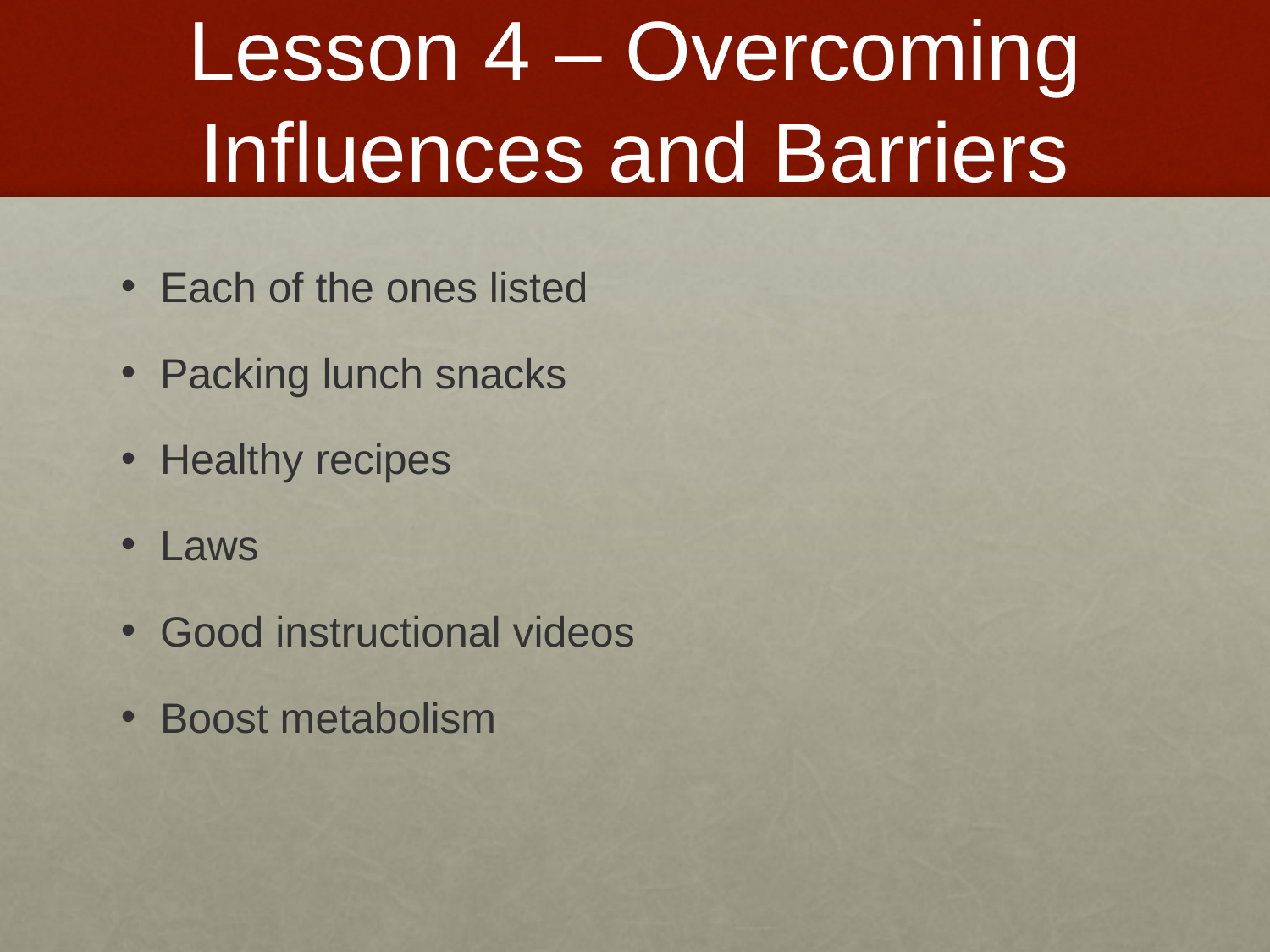

# Lesson 4 – Overcoming Influences and Barriers
Each of the ones listed
Packing lunch snacks
Healthy recipes
Laws
Good instructional videos
Boost metabolism